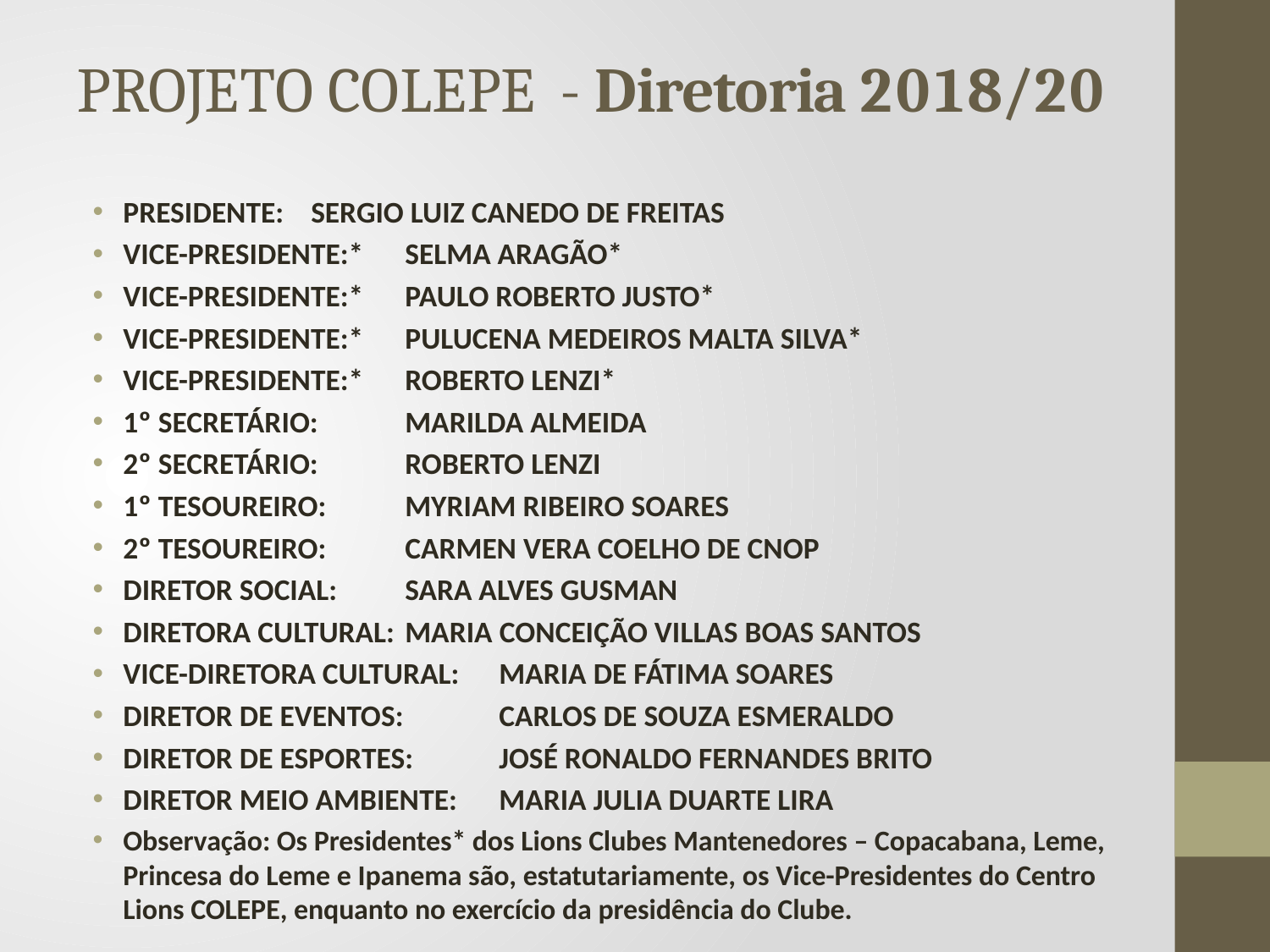

# PROJETO COLEPE  - Diretoria 2018/20

PRESIDENTE:			SERGIO LUIZ CANEDO DE FREITAS
VICE-PRESIDENTE:*		SELMA ARAGÃO*
VICE-PRESIDENTE:*		PAULO ROBERTO JUSTO*
VICE-PRESIDENTE:*		PULUCENA MEDEIROS MALTA SILVA*
VICE-PRESIDENTE:*		ROBERTO LENZI*
1º SECRETÁRIO: 		MARILDA ALMEIDA
2º SECRETÁRIO:			ROBERTO LENZI
1º TESOUREIRO:		MYRIAM RIBEIRO SOARES
2º TESOUREIRO:		CARMEN VERA COELHO DE CNOP
DIRETOR SOCIAL:		SARA ALVES GUSMAN
DIRETORA CULTURAL:		MARIA CONCEIÇÃO VILLAS BOAS SANTOS
VICE-DIRETORA CULTURAL:	MARIA DE FÁTIMA SOARES
DIRETOR DE EVENTOS: 		CARLOS DE SOUZA ESMERALDO
DIRETOR DE ESPORTES:		JOSÉ RONALDO FERNANDES BRITO
DIRETOR MEIO AMBIENTE:	MARIA JULIA DUARTE LIRA
Observação: Os Presidentes* dos Lions Clubes Mantenedores – Copacabana, Leme, Princesa do Leme e Ipanema são, estatutariamente, os Vice-Presidentes do Centro Lions COLEPE, enquanto no exercício da presidência do Clube.